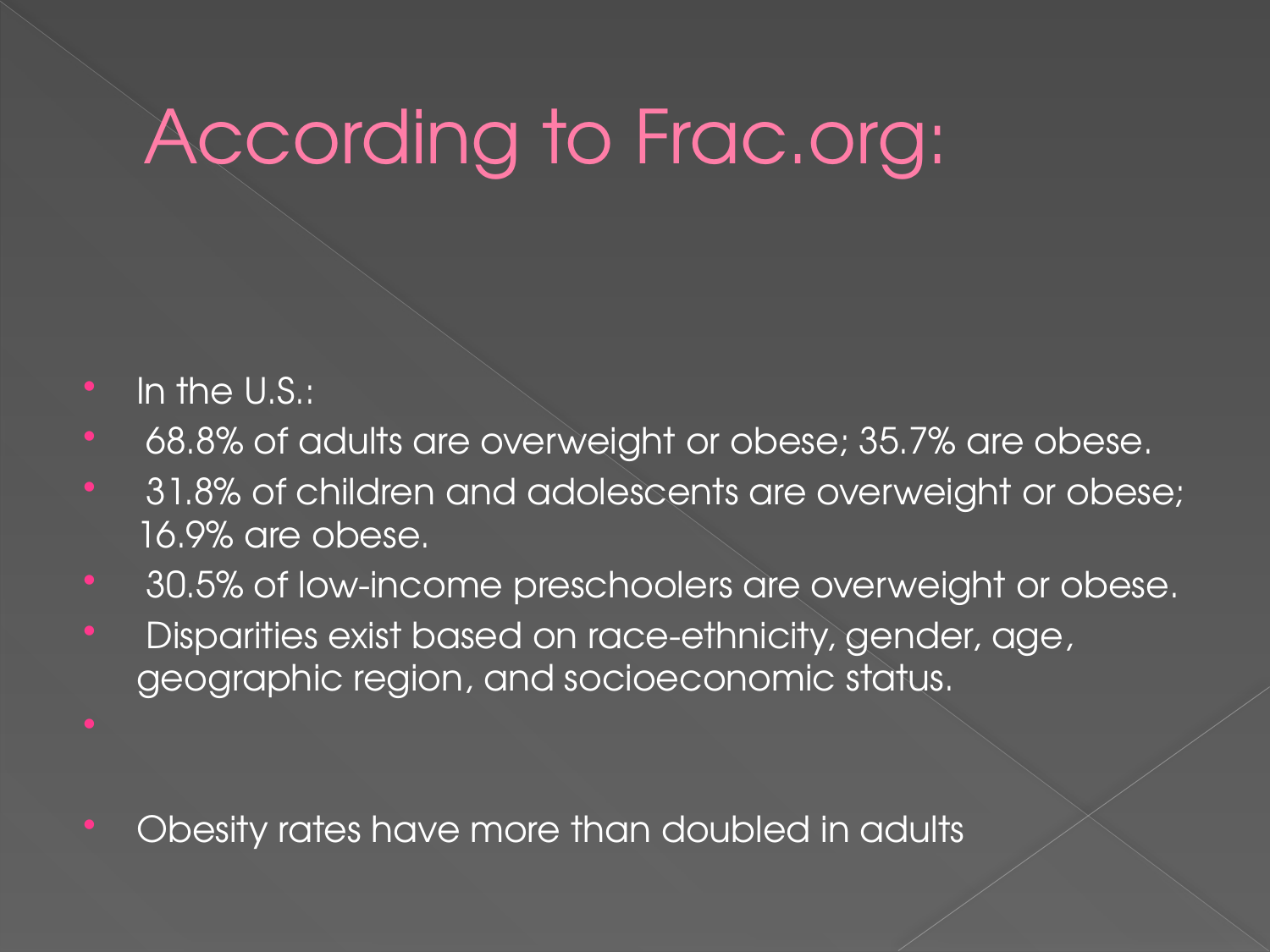

# According to Frac.org:

In the U.S.:
 68.8% of adults are overweight or obese; 35.7% are obese.
 31.8% of children and adolescents are overweight or obese; 16.9% are obese.
 30.5% of low-income preschoolers are overweight or obese.
 Disparities exist based on race-ethnicity, gender, age, geographic region, and socioeconomic status.

Obesity rates have more than doubled in adults